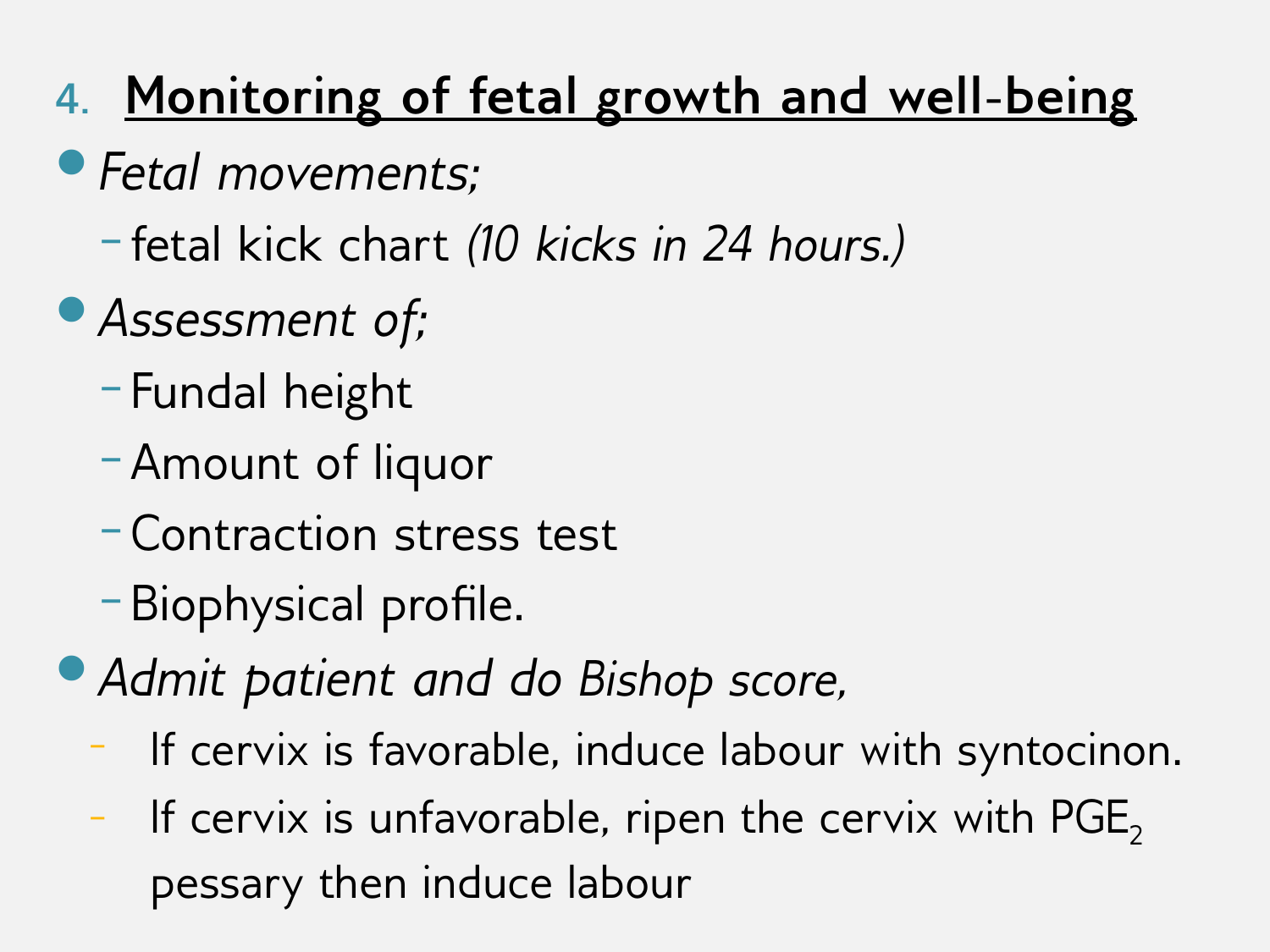

Monitoring of fetal growth and well-being
Fetal movements;
fetal kick chart (10 kicks in 24 hours.)
Assessment of;
Fundal height
Amount of liquor
Contraction stress test
Biophysical profile.
Admit patient and do Bishop score,
If cervix is favorable, induce labour with syntocinon.
If cervix is unfavorable, ripen the cervix with PGE2 pessary then induce labour